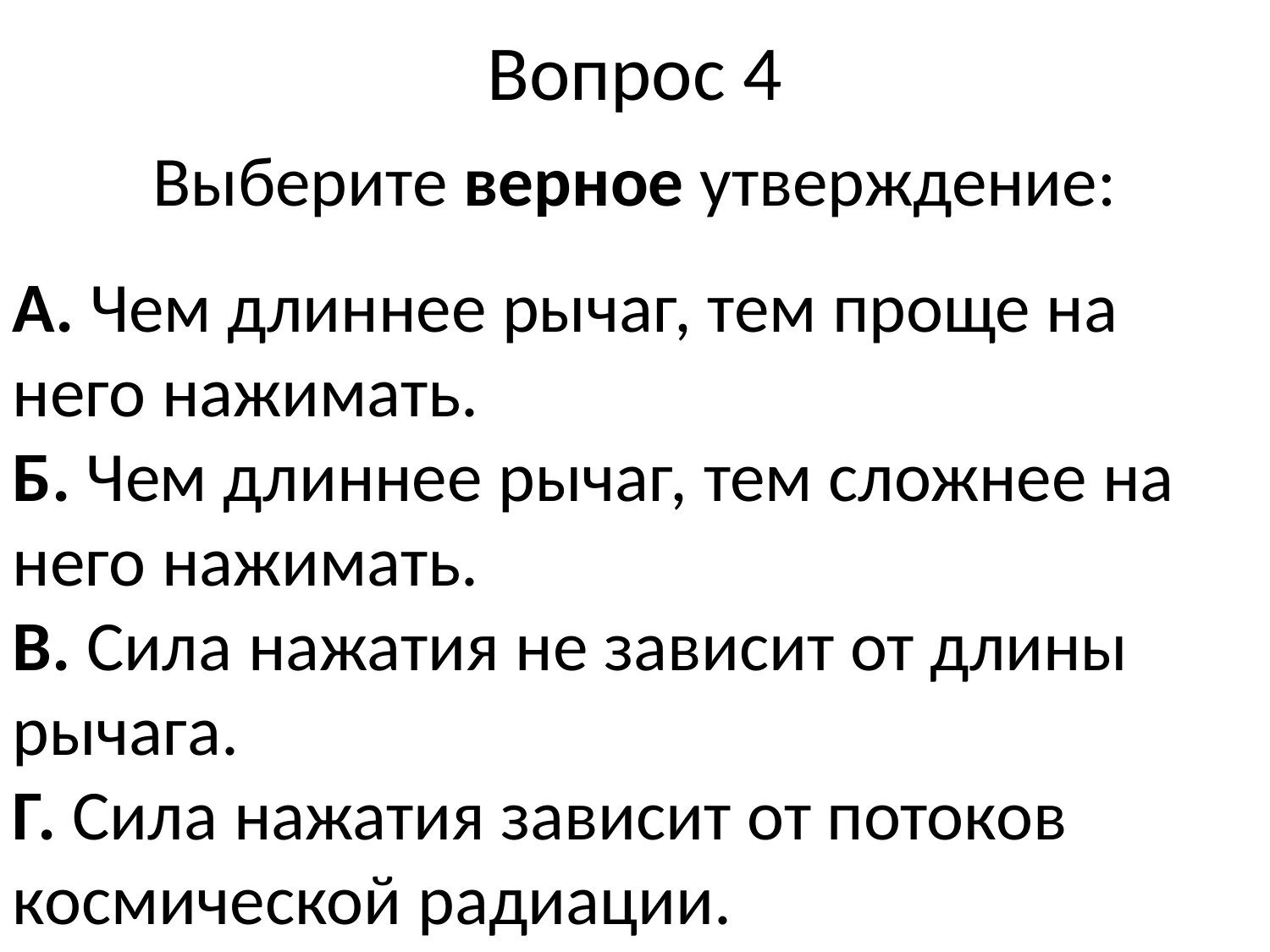

# Вопрос 4
Выберите верное утверждение:
А. Чем длиннее рычаг, тем проще на него нажимать.
Б. Чем длиннее рычаг, тем сложнее на него нажимать.
В. Сила нажатия не зависит от длины рычага.
Г. Сила нажатия зависит от потоков космической радиации.